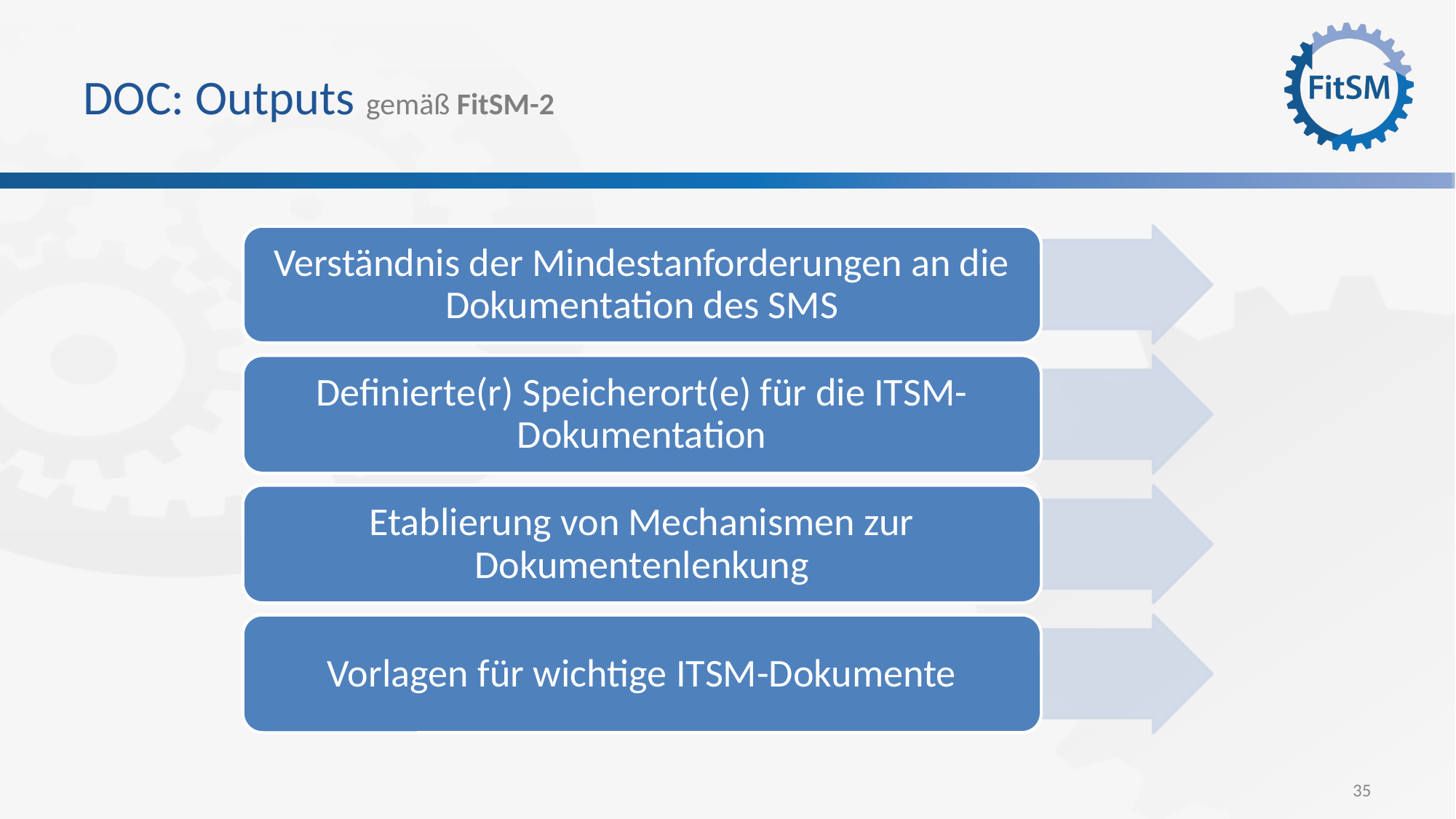

# DOC: Outputs gemäß FitSM-2

Verständnis der Mindestanforderungen an die Dokumentation des SMS
Definierte(r) Speicherort(e) für die ITSM-Dokumentation

Etablierung von Mechanismen zur Dokumentenlenkung

Vorlagen für wichtige ITSM-Dokumente

35